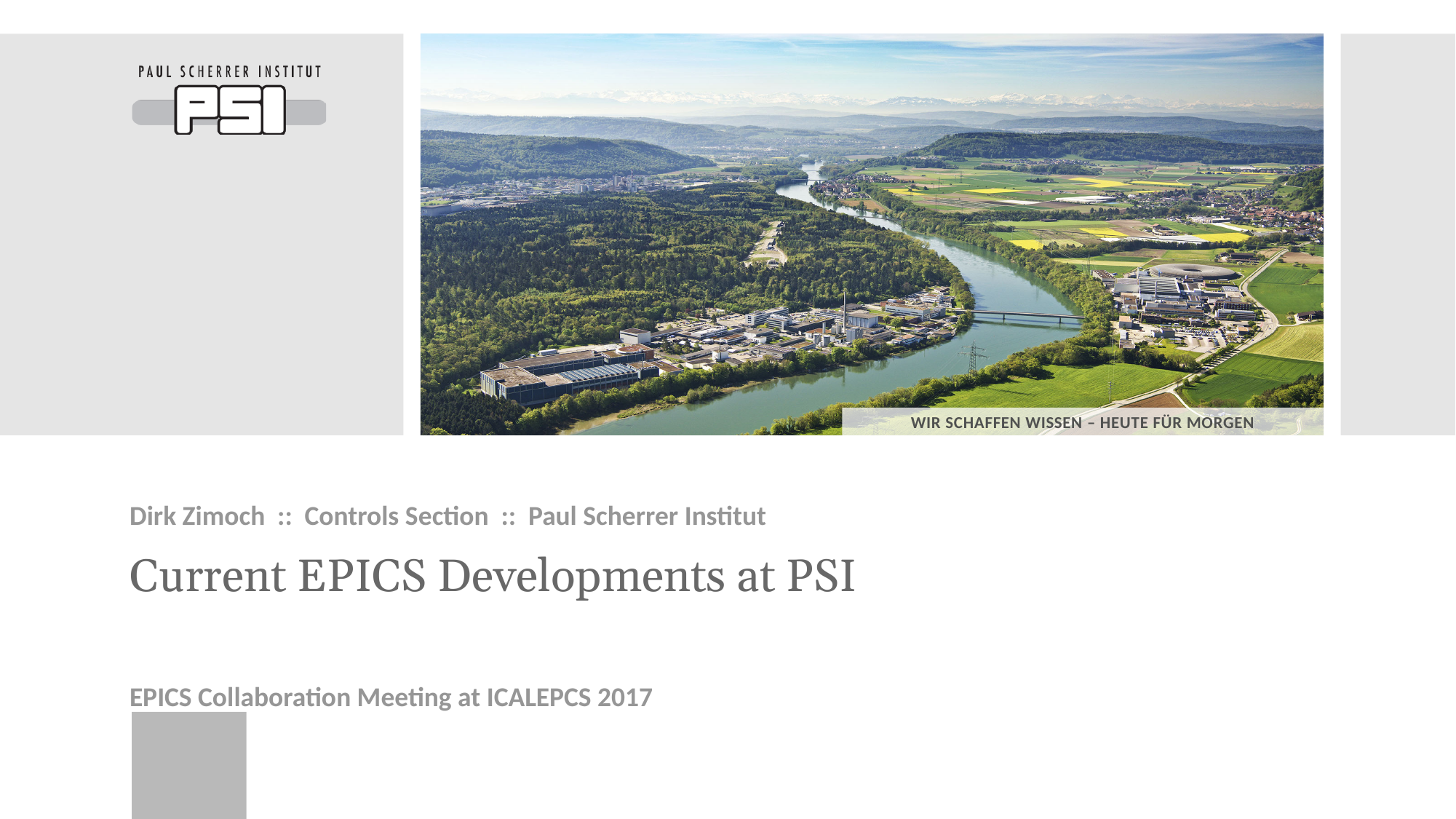

Dirk Zimoch  ::  Controls Section  ::  Paul Scherrer Institut

# Current EPICS Developments at PSI
EPICS Collaboration Meeting at ICALEPCS 2017